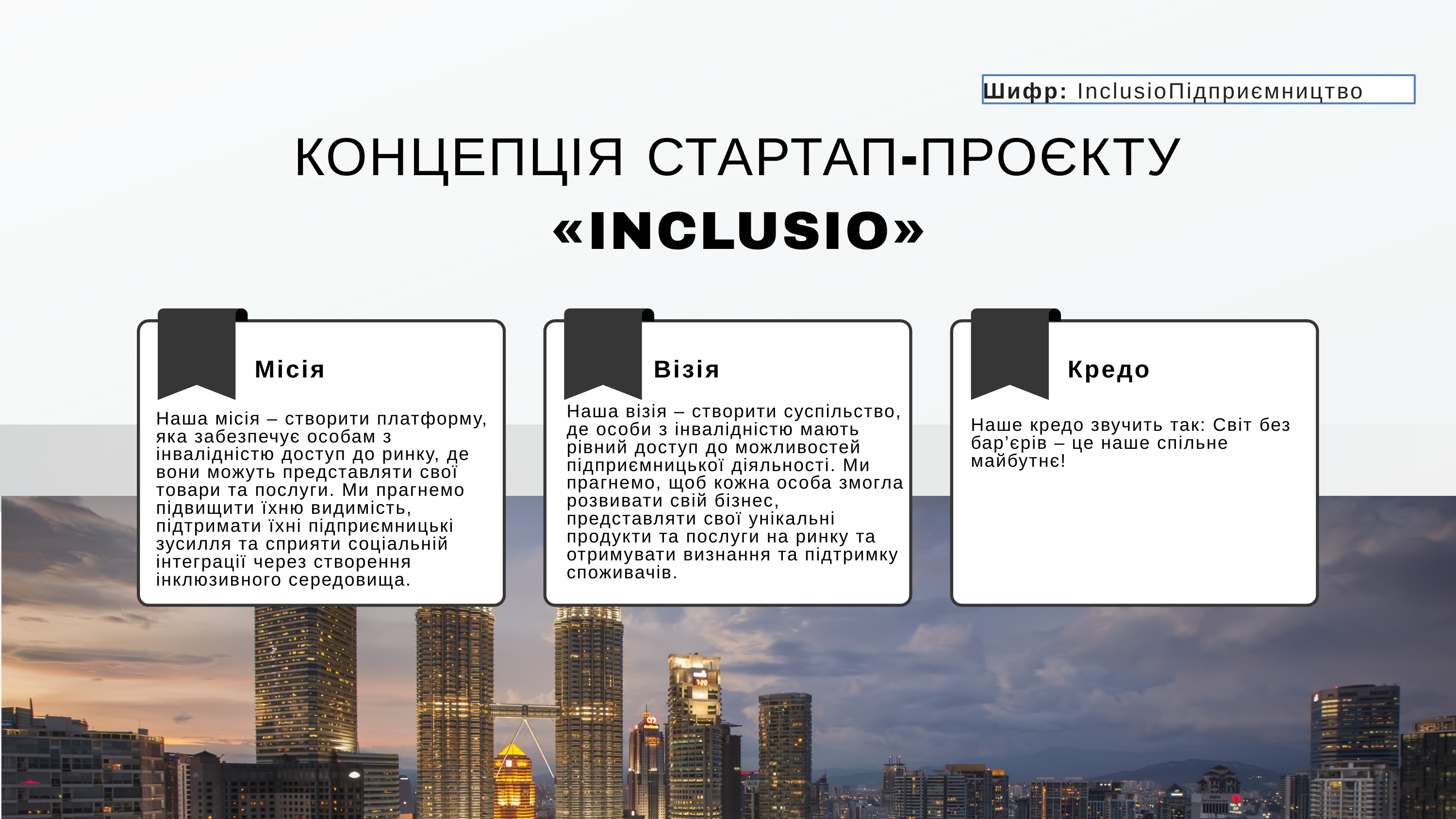

Шифр: InclusioПідприємництво
КОНЦЕПЦІЯ СТАРТАП-ПРОЄКТУ «INCLUSIO»

Місія
Кредо
Візія
Наша візія – створити суспільство, де особи з інвалідністю мають рівний доступ до можливостей підприємницької діяльності. Ми прагнемо, щоб кожна особа змогла розвивати свій бізнес, представляти свої унікальні продукти та послуги на ринку та отримувати визнання та підтримку споживачів.
Наша місія – створити платформу, яка забезпечує особам з інвалідністю доступ до ринку, де вони можуть представляти свої товари та послуги. Ми прагнемо підвищити їхню видимість, підтримати їхні підприємницькі зусилля та сприяти соціальній інтеграції через створення інклюзивного середовища.
Наше кредо звучить так: Світ без бар’єрів – це наше спільне майбутнє!